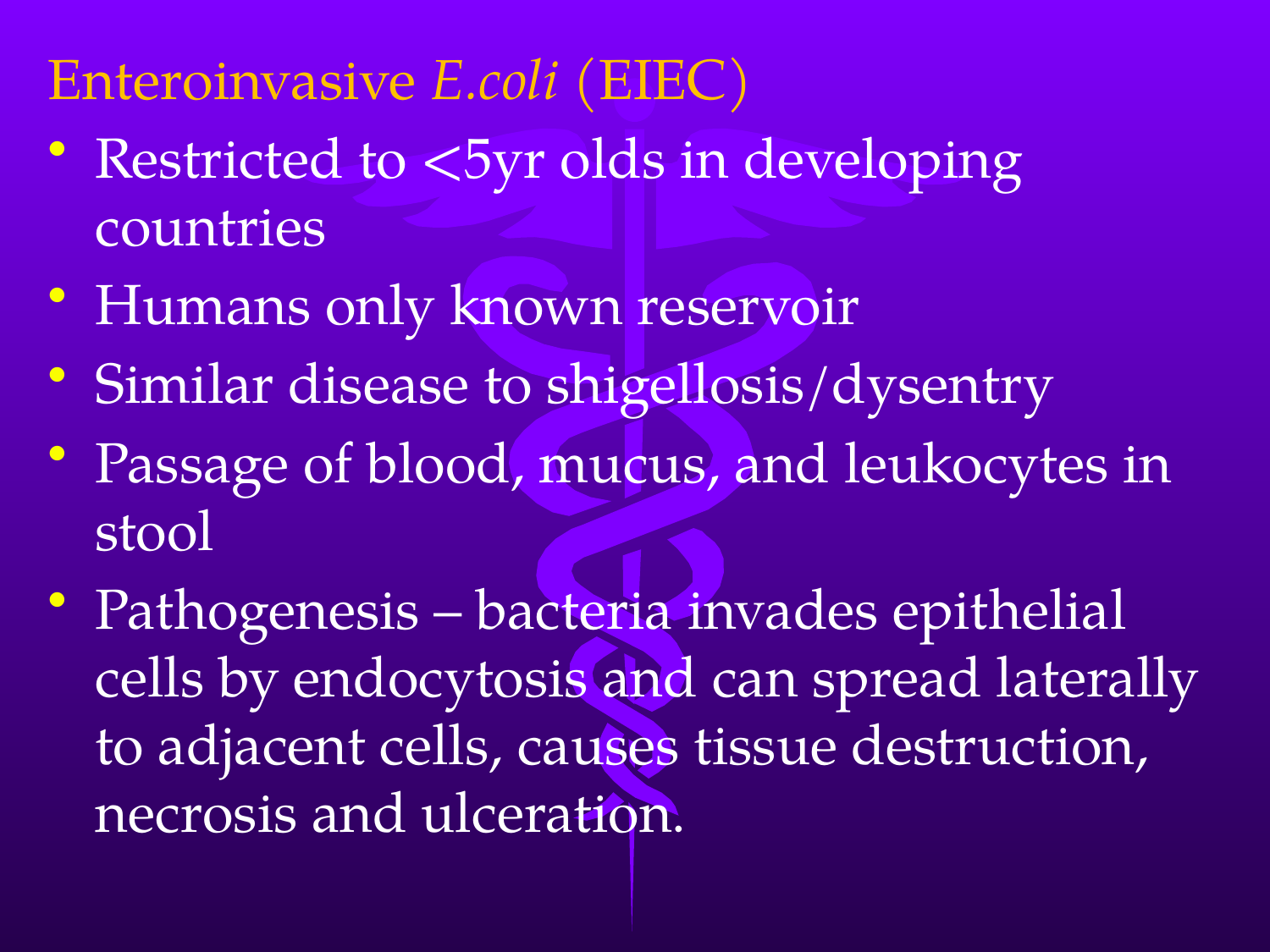

Enteroinvasive E.coli (EIEC)
Restricted to <5yr olds in developing countries
Humans only known reservoir
Similar disease to shigellosis/dysentry
Passage of blood, mucus, and leukocytes in stool
Pathogenesis – bacteria invades epithelial cells by endocytosis and can spread laterally to adjacent cells, causes tissue destruction, necrosis and ulceration.